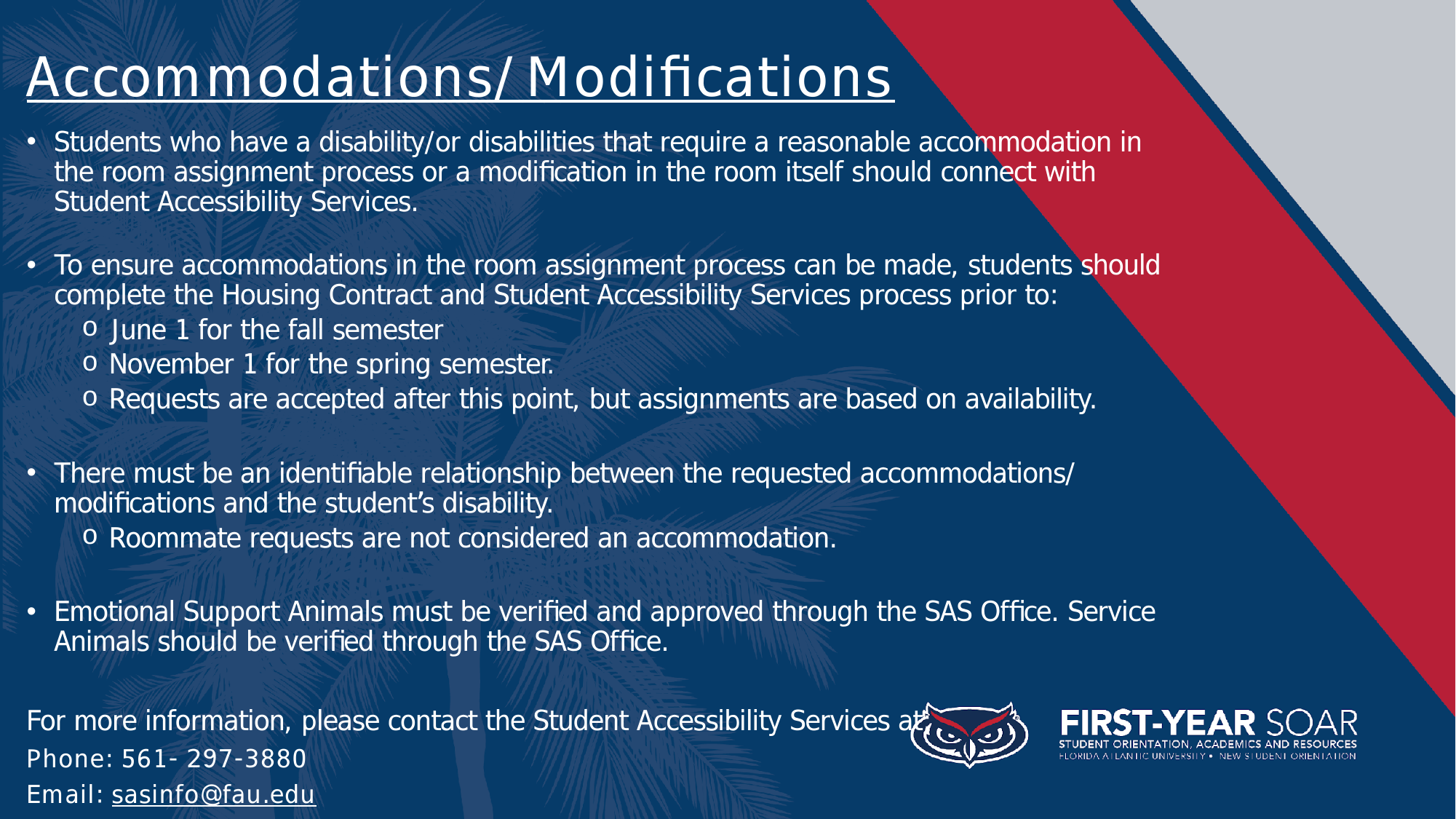

# Accommodations/Modifications
Students who have a disability/or disabilities that require a reasonable accommodation in the room assignment process or a modification in the room itself should connect with Student Accessibility Services.

To ensure accommodations in the room assignment process can be made, students should complete the Housing Contract and Student Accessibility Services process prior to:
June 1 for the fall semester
November 1 for the spring semester.
Requests are accepted after this point, but assignments are based on availability.

There must be an identifiable relationship between the requested accommodations/ modifications and the student’s disability.
Roommate requests are not considered an accommodation.

Emotional Support Animals must be verified and approved through the SAS Office. Service Animals should be verified through the SAS Office.

For more information, please contact the Student Accessibility Services at:
Phone: 561- 297-3880
Email: sasinfo@fau.edu
Documentation guidelines and Application to connect to SAS: fau.edu/sas